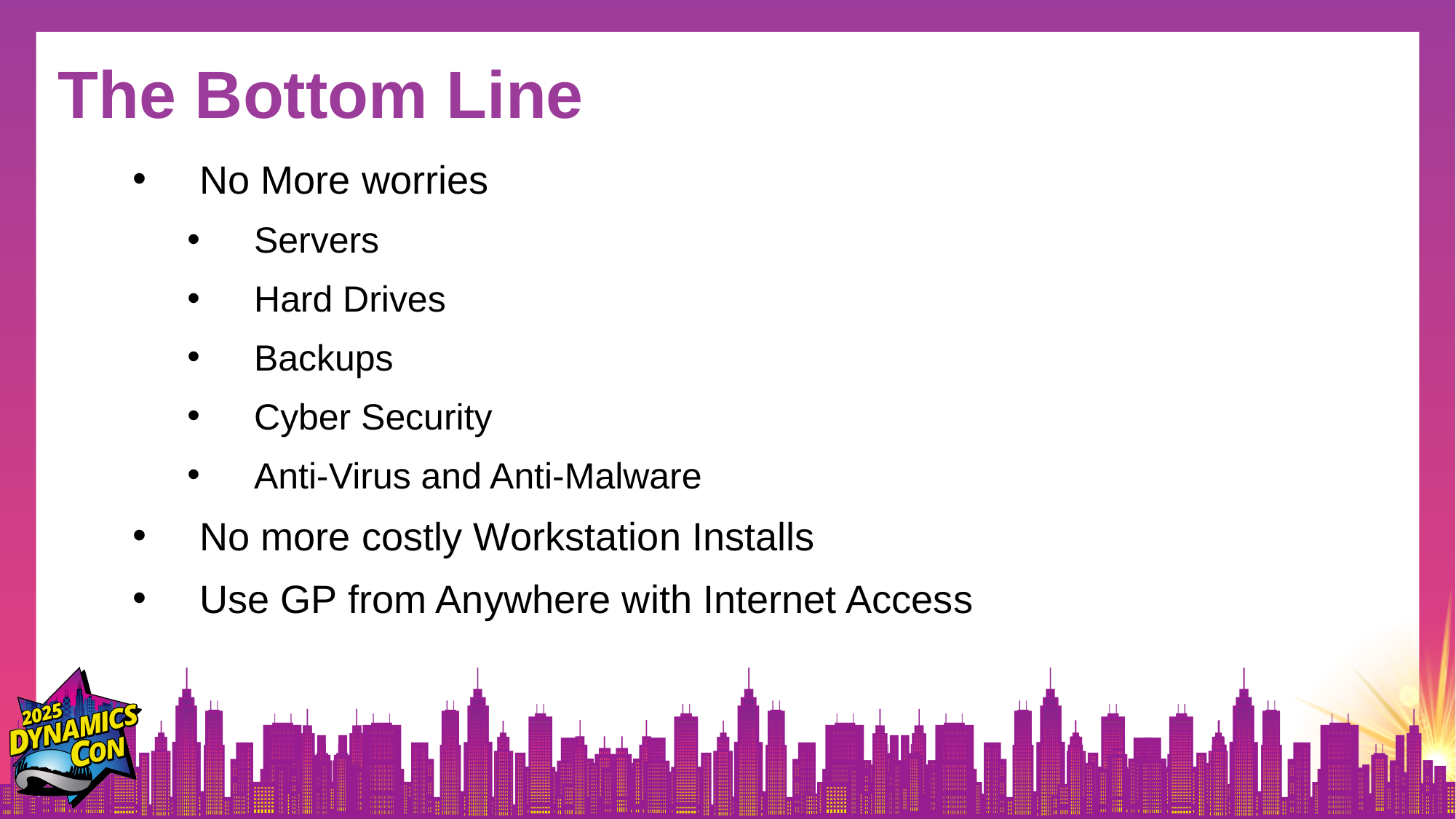

# The Bottom Line
No More worries
Servers
Hard Drives
Backups
Cyber Security
Anti-Virus and Anti-Malware
No more costly Workstation Installs
Use GP from Anywhere with Internet Access